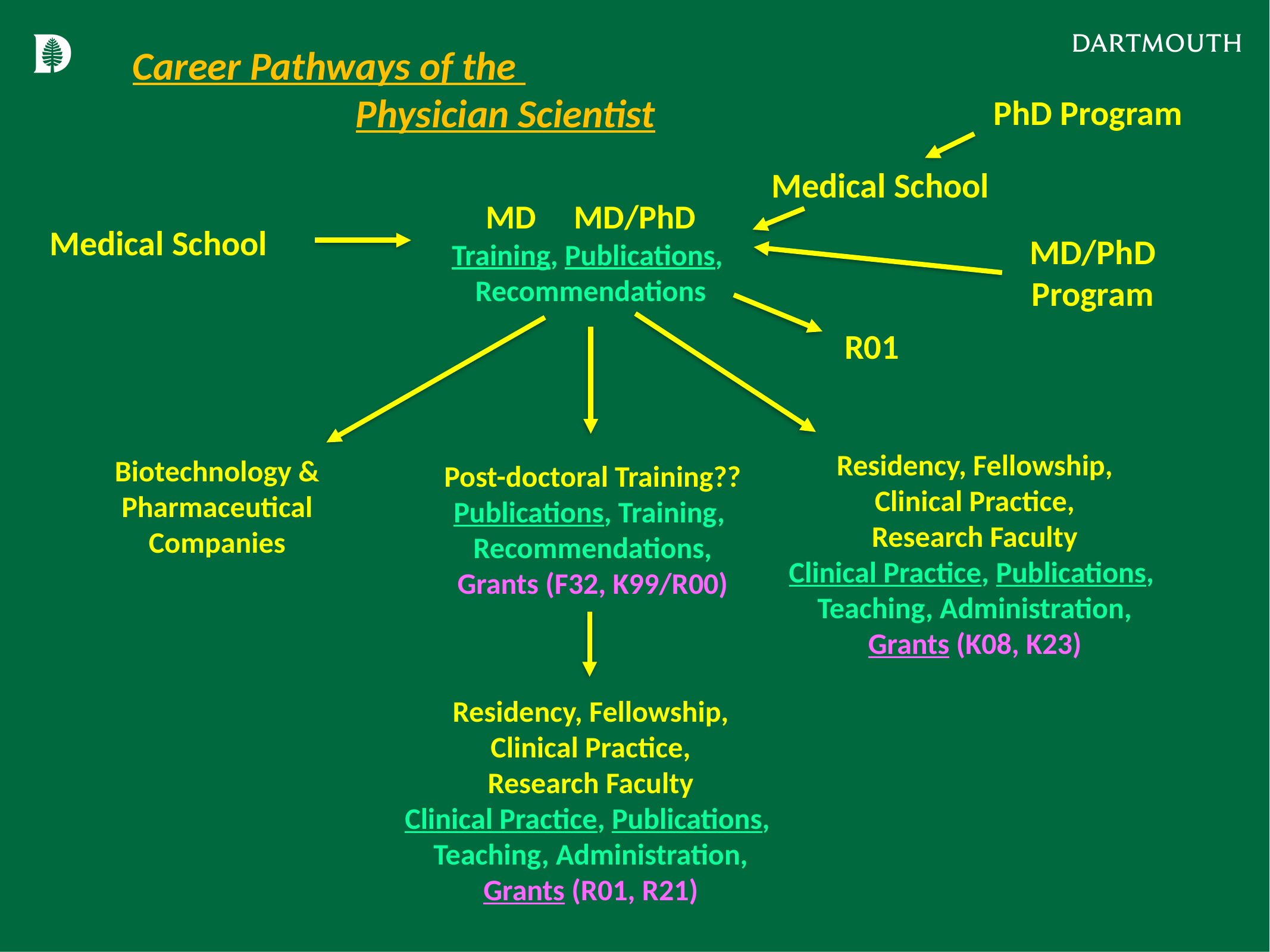

Career Pathways of the
                         Physician Scientist
PhD Program
Medical School
MD     MD/PhD
Training, Publications,
Recommendations

Residency, Fellowship,
Clinical Practice,
Research Faculty
Clinical Practice, Publications,
Teaching, Administration,
Grants (K08, K23)

Biotechnology &
Pharmaceutical
Companies
Post-doctoral Training??
Publications, Training,
Recommendations,
Grants (F32, K99/R00)
Residency, Fellowship,
Clinical Practice,
Research Faculty
Clinical Practice, Publications,
Teaching, Administration,
Grants (R01, R21)
Medical School
MD/PhD
Program
R01